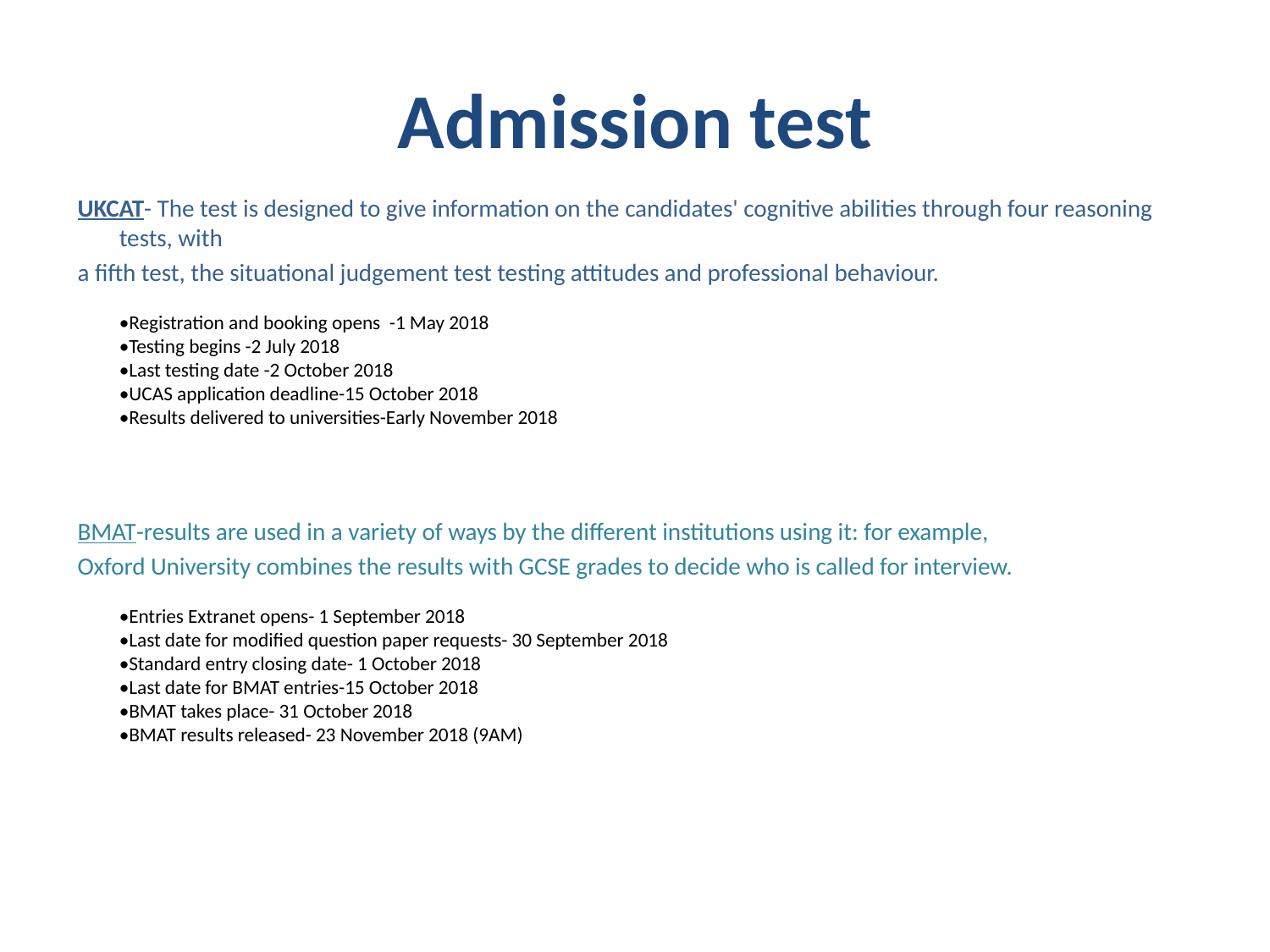

# Admission test
UKCAT- The test is designed to give information on the candidates' cognitive abilities through four reasoning tests, with
a fifth test, the situational judgement test testing attitudes and professional behaviour.
 
•Registration and booking opens  -1 May 2018
•Testing begins -2 July 2018
•Last testing date -2 October 2018
•UCAS application deadline-15 October 2018
•Results delivered to universities-Early November 2018
BMAT-results are used in a variety of ways by the different institutions using it: for example,
Oxford University combines the results with GCSE grades to decide who is called for interview.
 
•Entries Extranet opens- 1 September 2018
•Last date for modified question paper requests- 30 September 2018
•Standard entry closing date- 1 October 2018
•Last date for BMAT entries-15 October 2018
•BMAT takes place- 31 October 2018
•BMAT results released- 23 November 2018 (9AM)